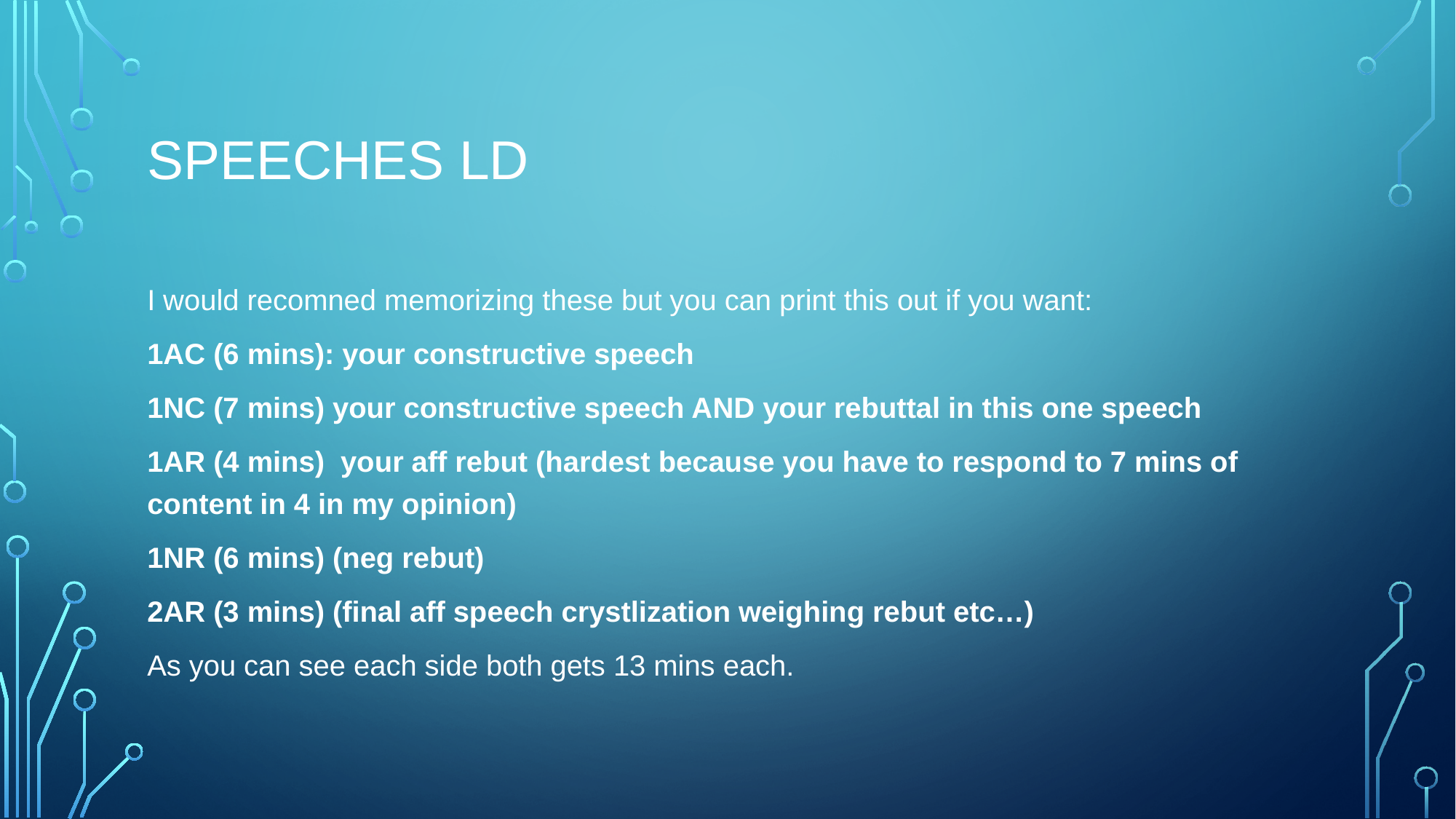

# Speeches ld
I would recomned memorizing these but you can print this out if you want:
1AC (6 mins): your constructive speech
1NC (7 mins) your constructive speech AND your rebuttal in this one speech
1AR (4 mins)  your aff rebut (hardest because you have to respond to 7 mins of content in 4 in my opinion)
1NR (6 mins) (neg rebut)
2AR (3 mins) (final aff speech crystlization weighing rebut etc…)
As you can see each side both gets 13 mins each.